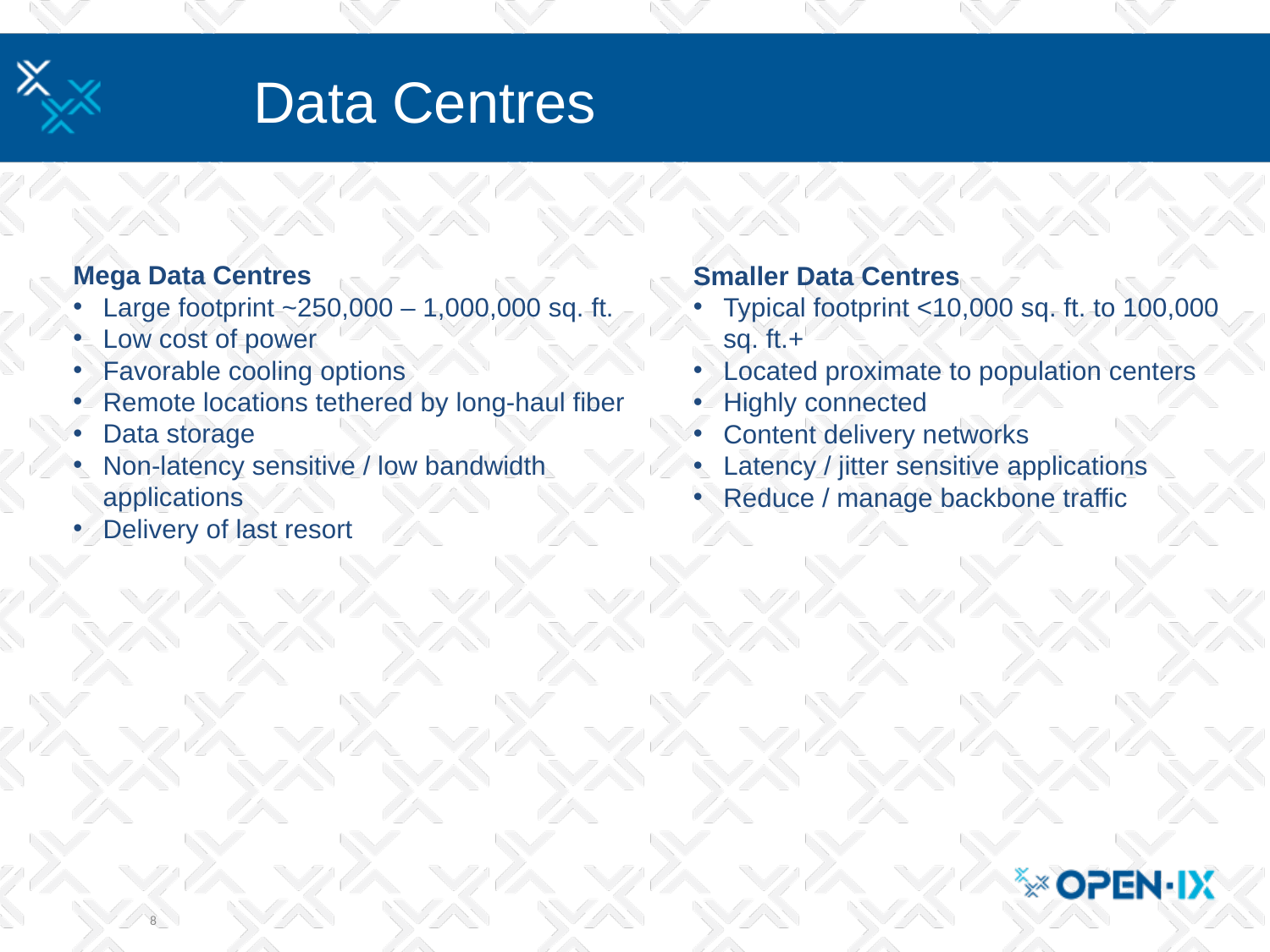

Data Centres
Mega Data Centres
Large footprint ~250,000 – 1,000,000 sq. ft.
Low cost of power
Favorable cooling options
Remote locations tethered by long-haul fiber
Data storage
Non-latency sensitive / low bandwidth applications
Delivery of last resort

Smaller Data Centres
Typical footprint <10,000 sq. ft. to 100,000 sq. ft.+
Located proximate to population centers
Highly connected
Content delivery networks
Latency / jitter sensitive applications
Reduce / manage backbone traffic
8